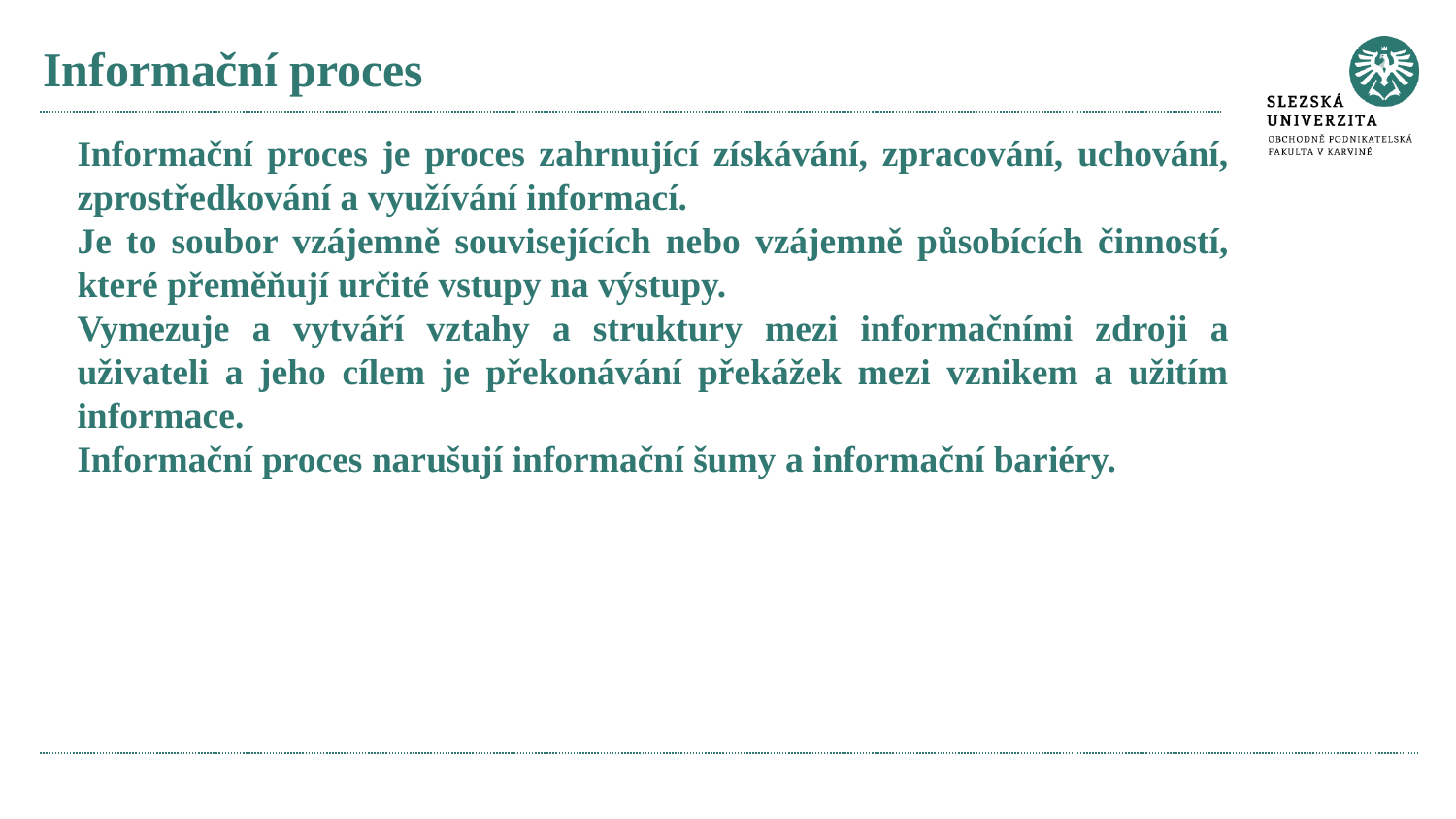

# Informační proces
Informační proces je proces zahrnující získávání, zpracování, uchování, zprostředkování a využívání informací.
Je to soubor vzájemně souvisejících nebo vzájemně působících činností, které přeměňují určité vstupy na výstupy.
Vymezuje a vytváří vztahy a struktury mezi informačními zdroji a uživateli a jeho cílem je překonávání překážek mezi vznikem a užitím informace.
Informační proces narušují informační šumy a informační bariéry.